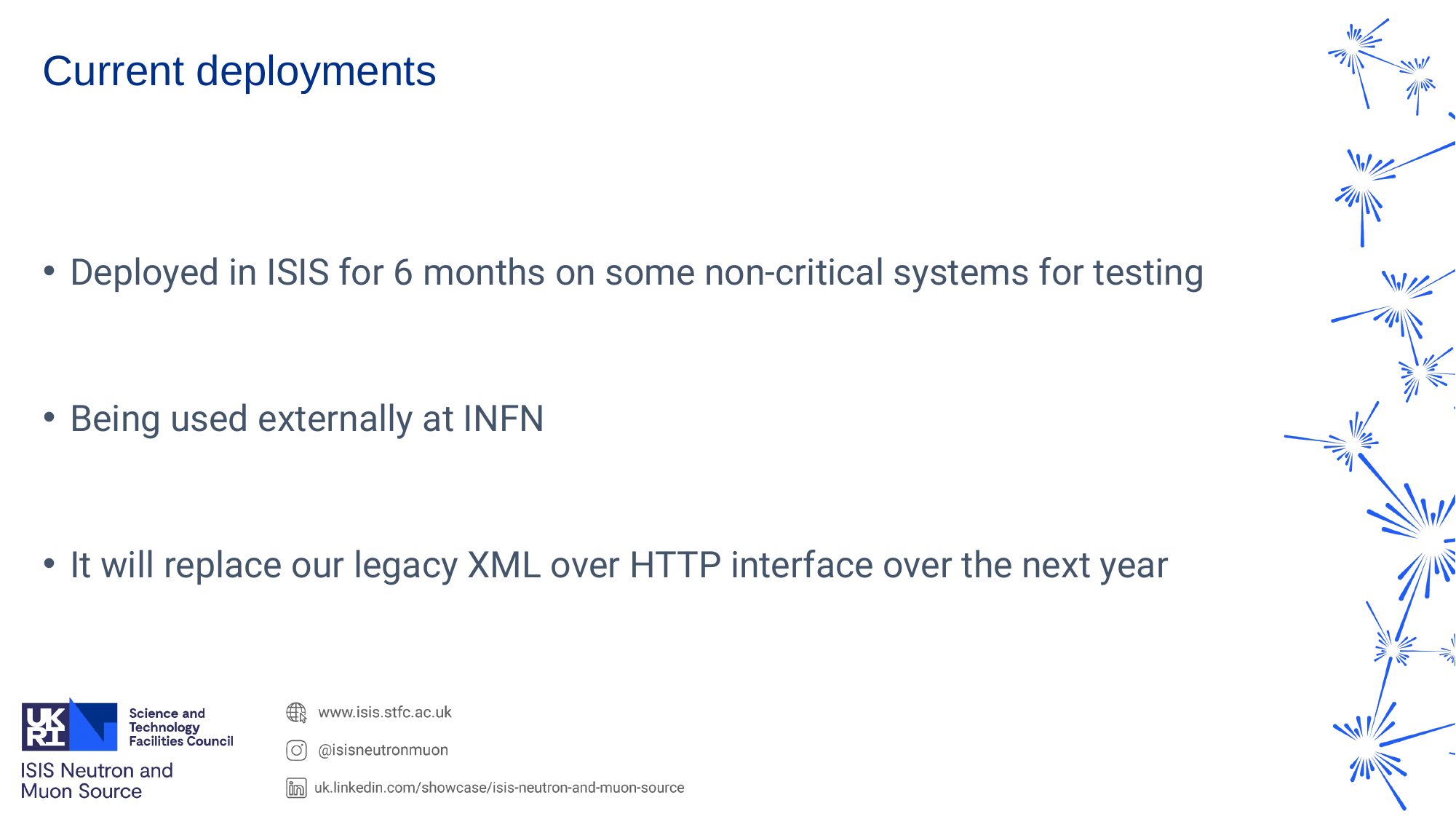

# Current deployments
Deployed in ISIS for 6 months on some non-critical systems for testing
Being used externally at INFN
It will replace our legacy XML over HTTP interface over the next year